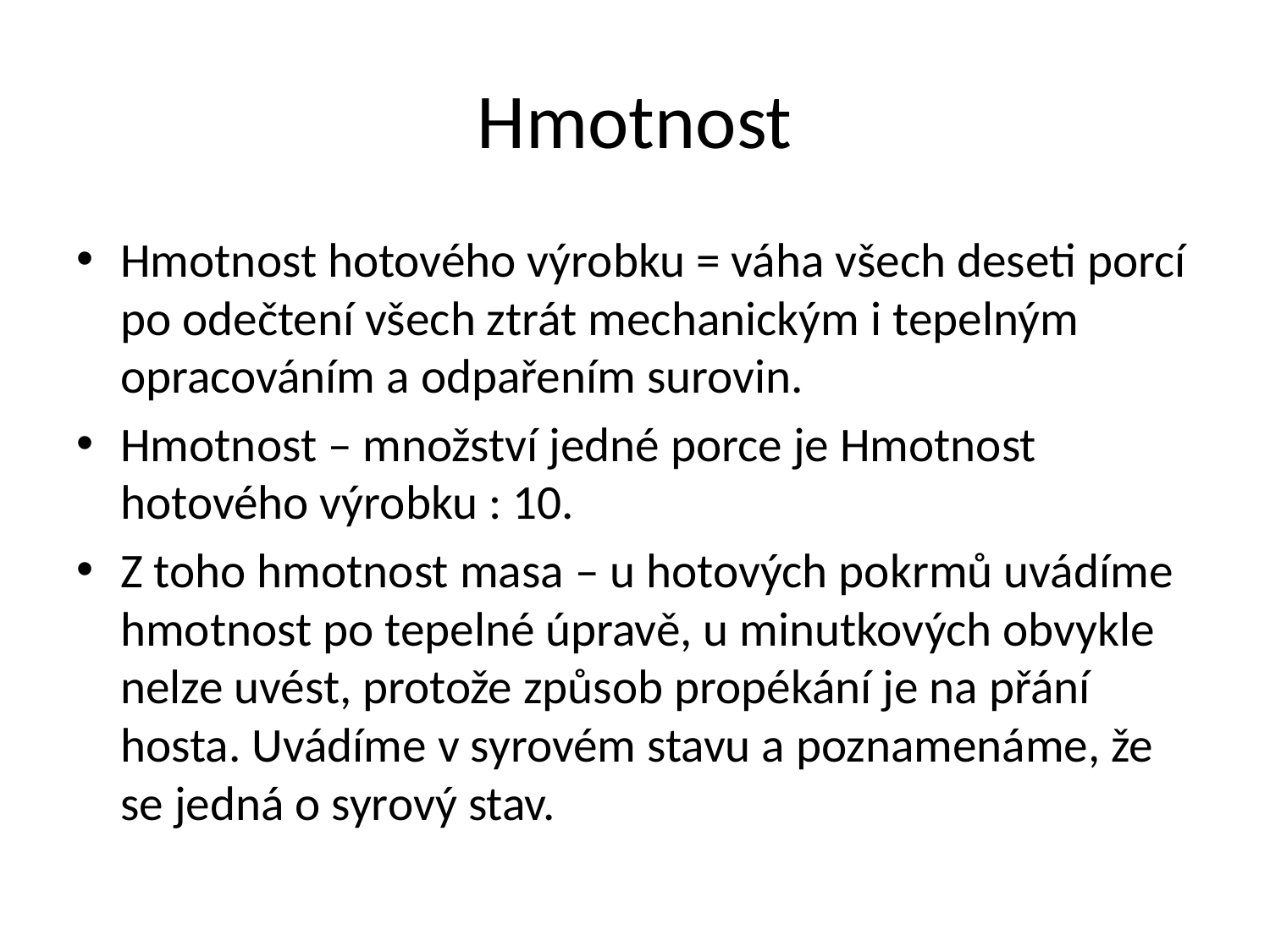

# Hmotnost
Hmotnost hotového výrobku = váha všech deseti porcí po odečtení všech ztrát mechanickým i tepelným opracováním a odpařením surovin.
Hmotnost – množství jedné porce je Hmotnost hotového výrobku : 10.
Z toho hmotnost masa – u hotových pokrmů uvádíme hmotnost po tepelné úpravě, u minutkových obvykle nelze uvést, protože způsob propékání je na přání hosta. Uvádíme v syrovém stavu a poznamenáme, že se jedná o syrový stav.